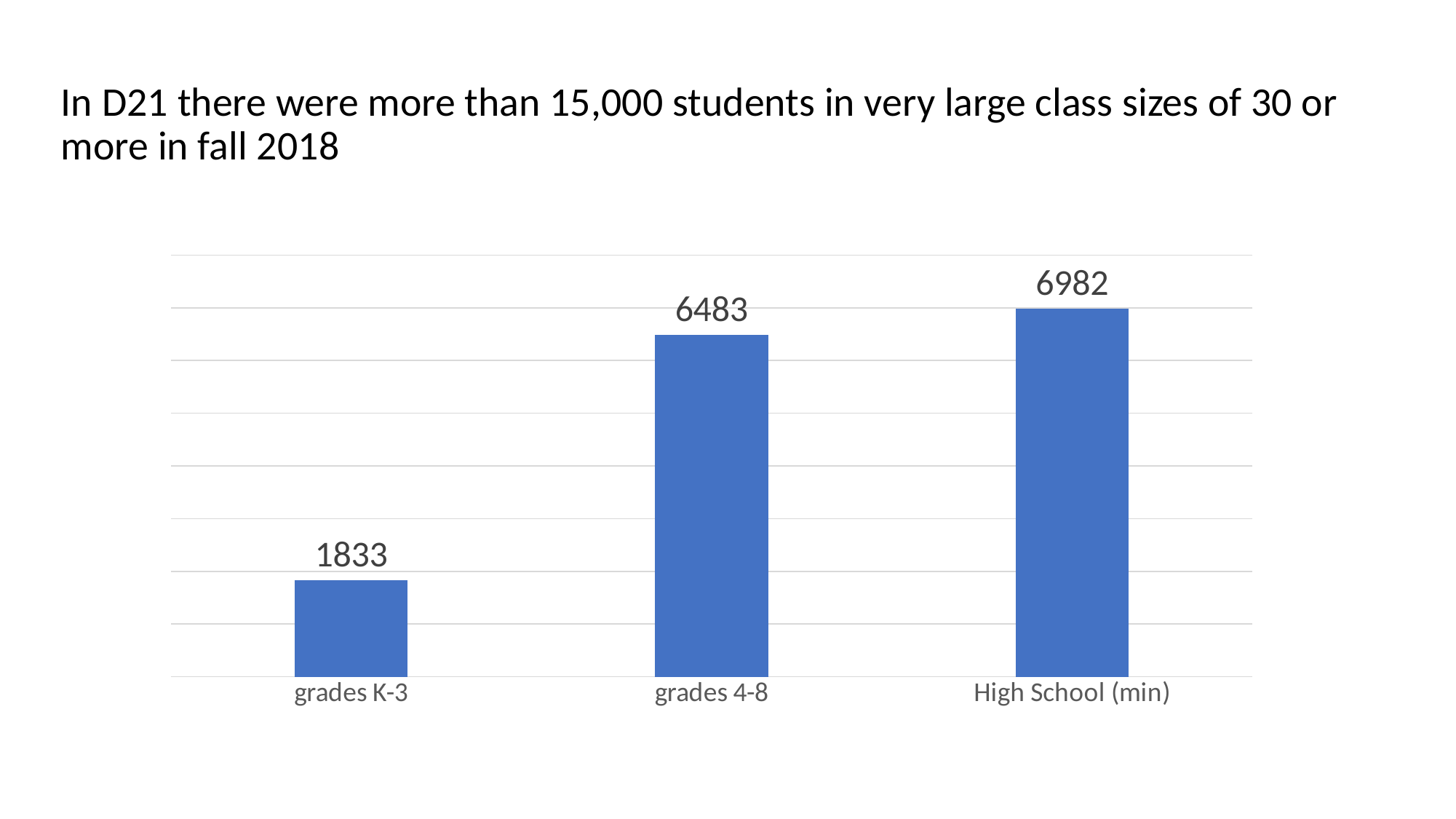

# In D21 there were more than 15,000 students in very large class sizes of 30 or more in fall 2018

### Chart

| Category | 30 or more |
|---|---|
| grades K-3 | 1833.0 |
| grades 4-8 | 6483.0 |
| High School (min) | 6982.0 |